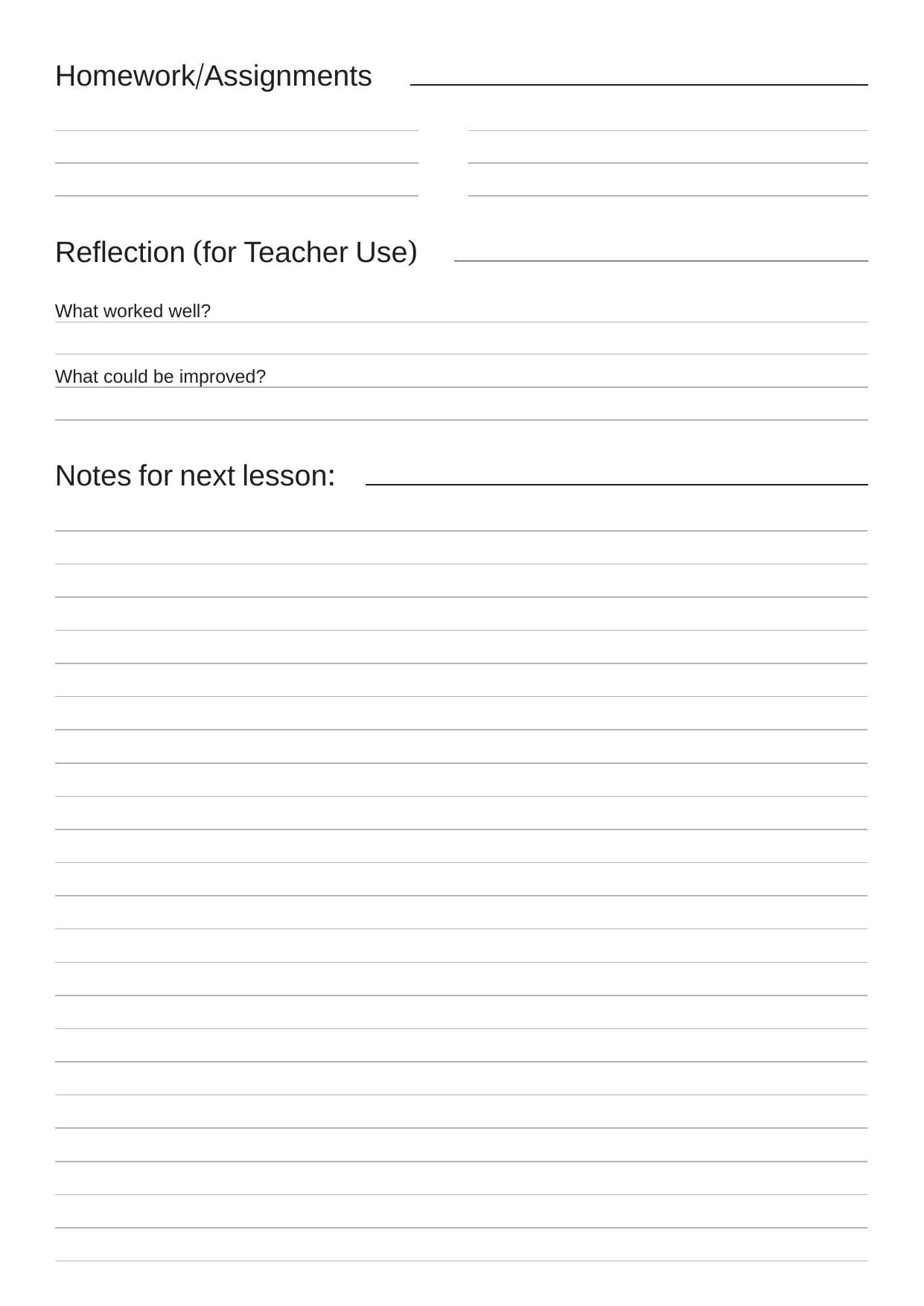

Homework/Assignments

Reflection (for Teacher Use)
What worked well?

What could be improved?

Notes for next lesson: